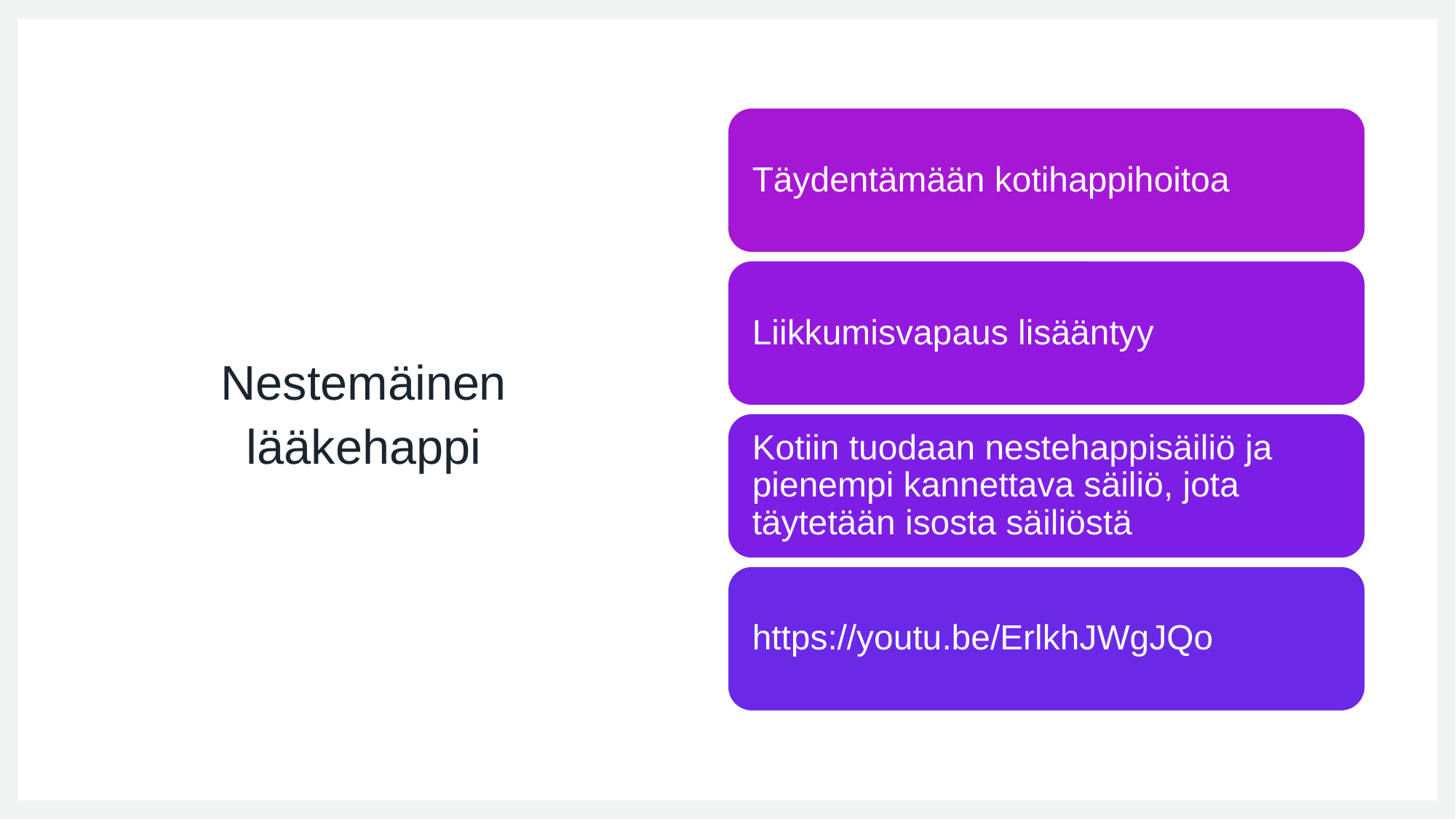

Täydentämään kotihappihoitoa
Liikkumisvapaus lisääntyy
Kotiin tuodaan nestehappisäiliö ja pienempi kannettava säiliö, jota täytetään isosta säiliöstä
https://youtu.be/ErlkhJWgJQo
# Nestemäinen lääkehappi